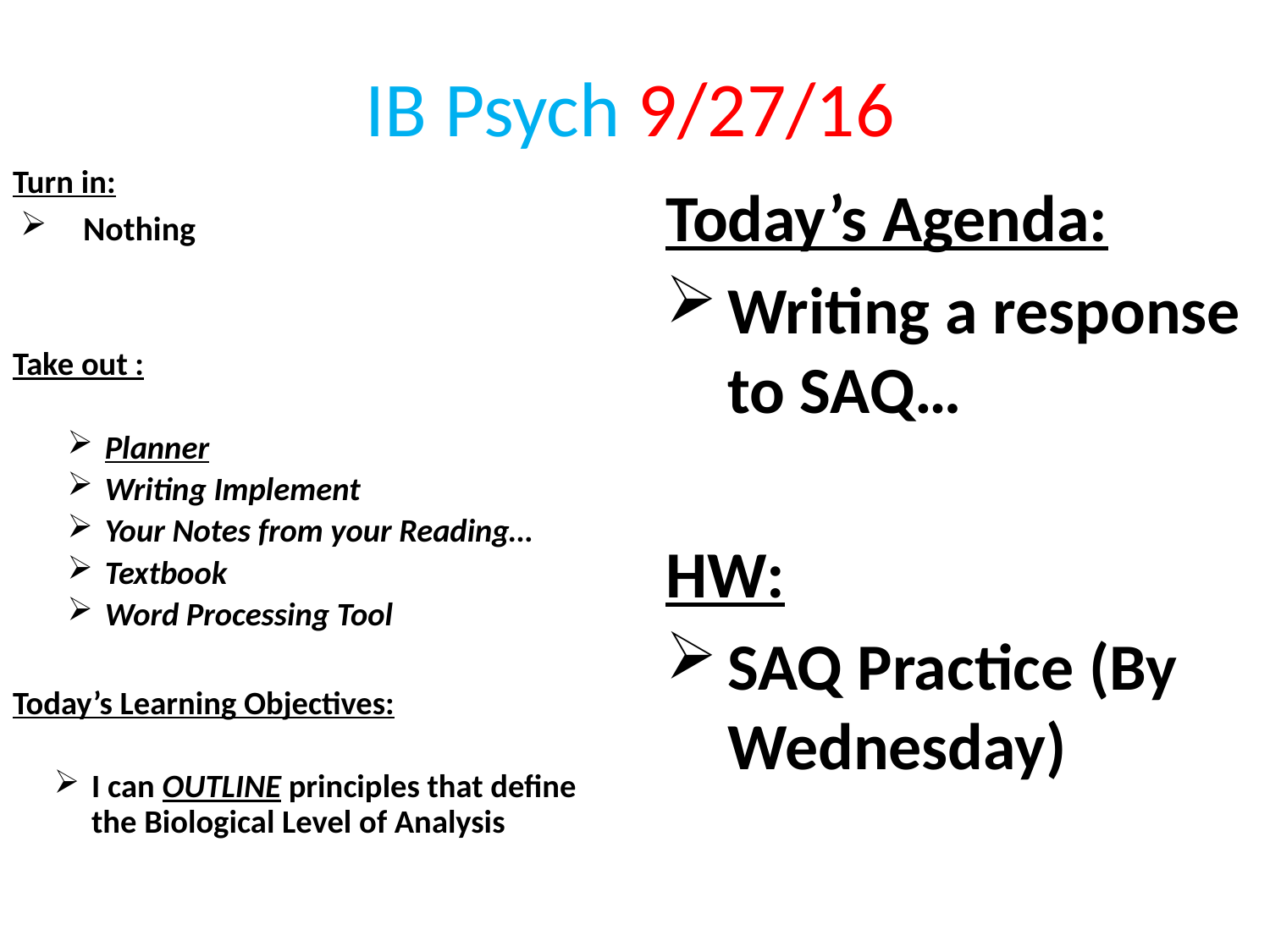

IB Psych 9/27/16
Turn in:
Nothing

Take out :

Planner
Writing Implement
Your Notes from your Reading…
Textbook
Word Processing Tool

Today’s Learning Objectives:

I can OUTLINE principles that define the Biological Level of Analysis
Today’s Agenda:
Writing a response to SAQ…

HW:
SAQ Practice (By Wednesday)